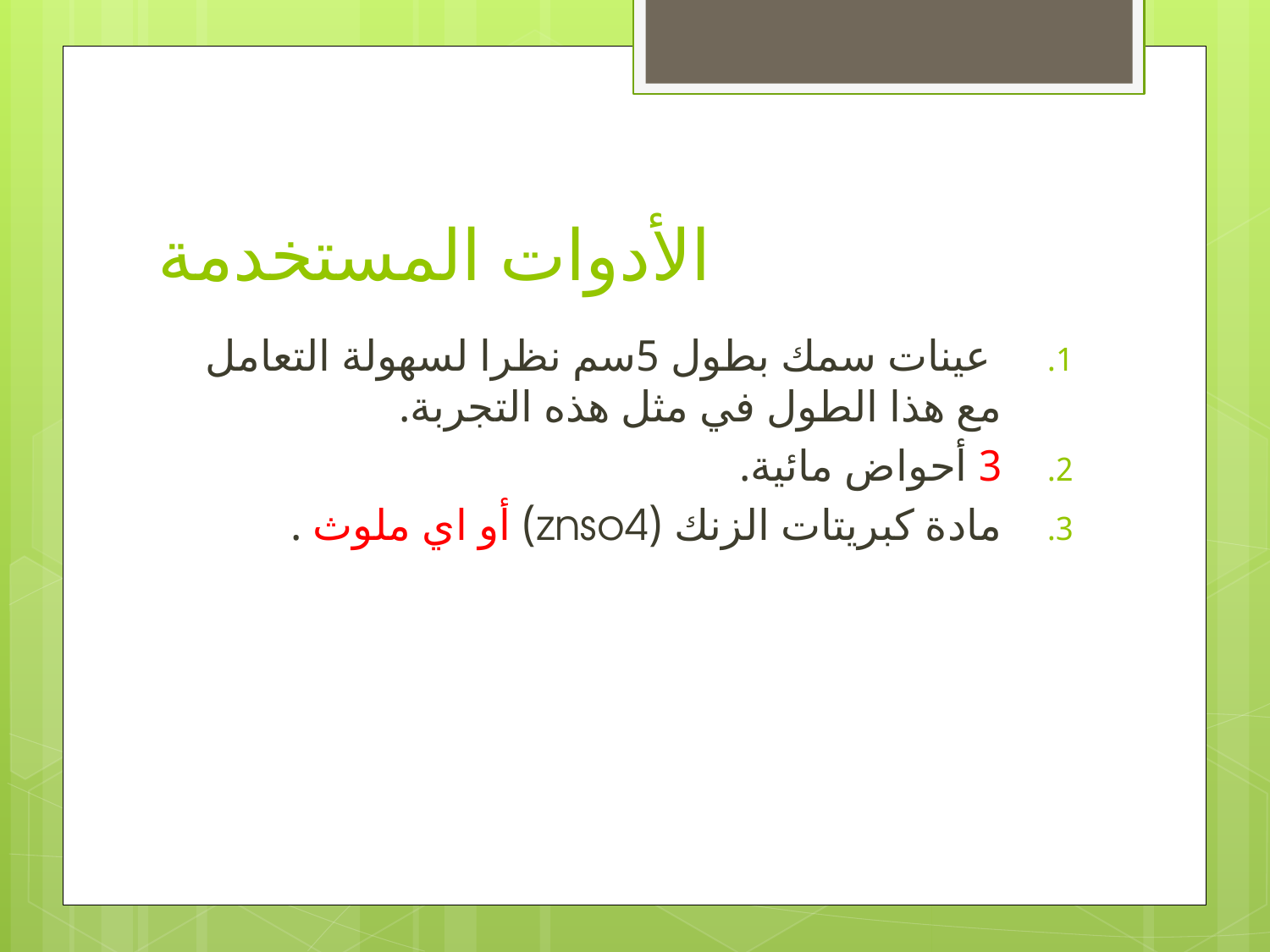

# الأدوات المستخدمة
 عينات سمك بطول 5سم نظرا لسهولة التعامل مع هذا الطول في مثل هذه التجربة.
3 أحواض مائية.
مادة كبريتات الزنك (znso4) أو اي ملوث .